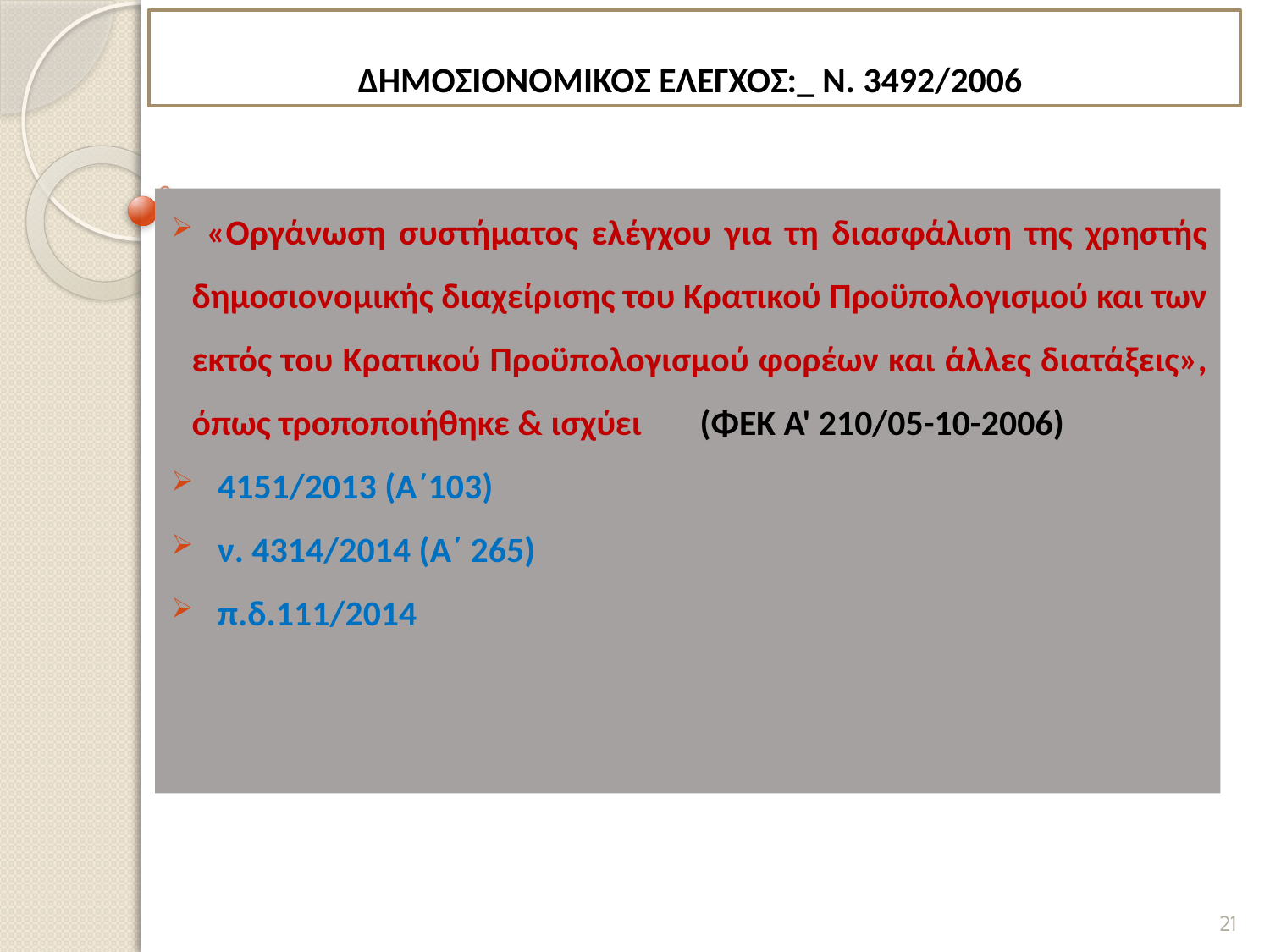

# ΔΗΜΟΣΙΟΝΟΜΙΚΟΣ ΕΛΕΓΧΟΣ:_ Ν. 3492/2006

 «Οργάνωση συστήματος ελέγχου για τη διασφάλιση της χρηστής δημοσιονομικής διαχείρισης του Κρατικού Προϋπολογισμού και των εκτός του Κρατικού Προϋπολογισμού φορέων και άλλες διατάξεις», όπως τροποποιήθηκε & ισχύει  	(ΦΕΚ Α' 210/05-10-2006)
4151/2013 (Α΄103)
ν. 4314/2014 (Α΄ 265)
π.δ.111/2014
21